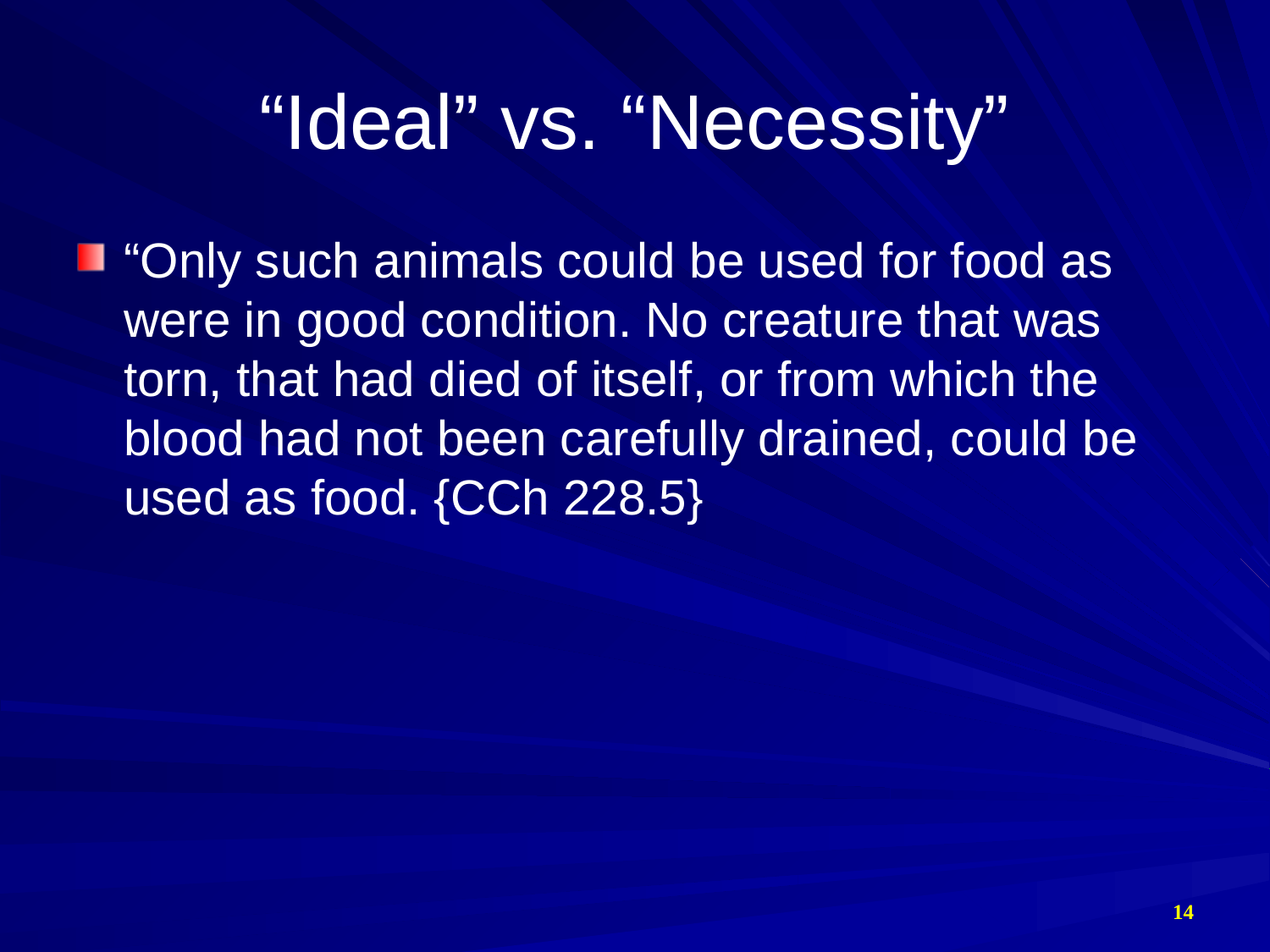

# “Ideal” vs. “Necessity”
“Only such animals could be used for food as were in good condition. No creature that was torn, that had died of itself, or from which the blood had not been carefully drained, could be used as food. {CCh 228.5}
14